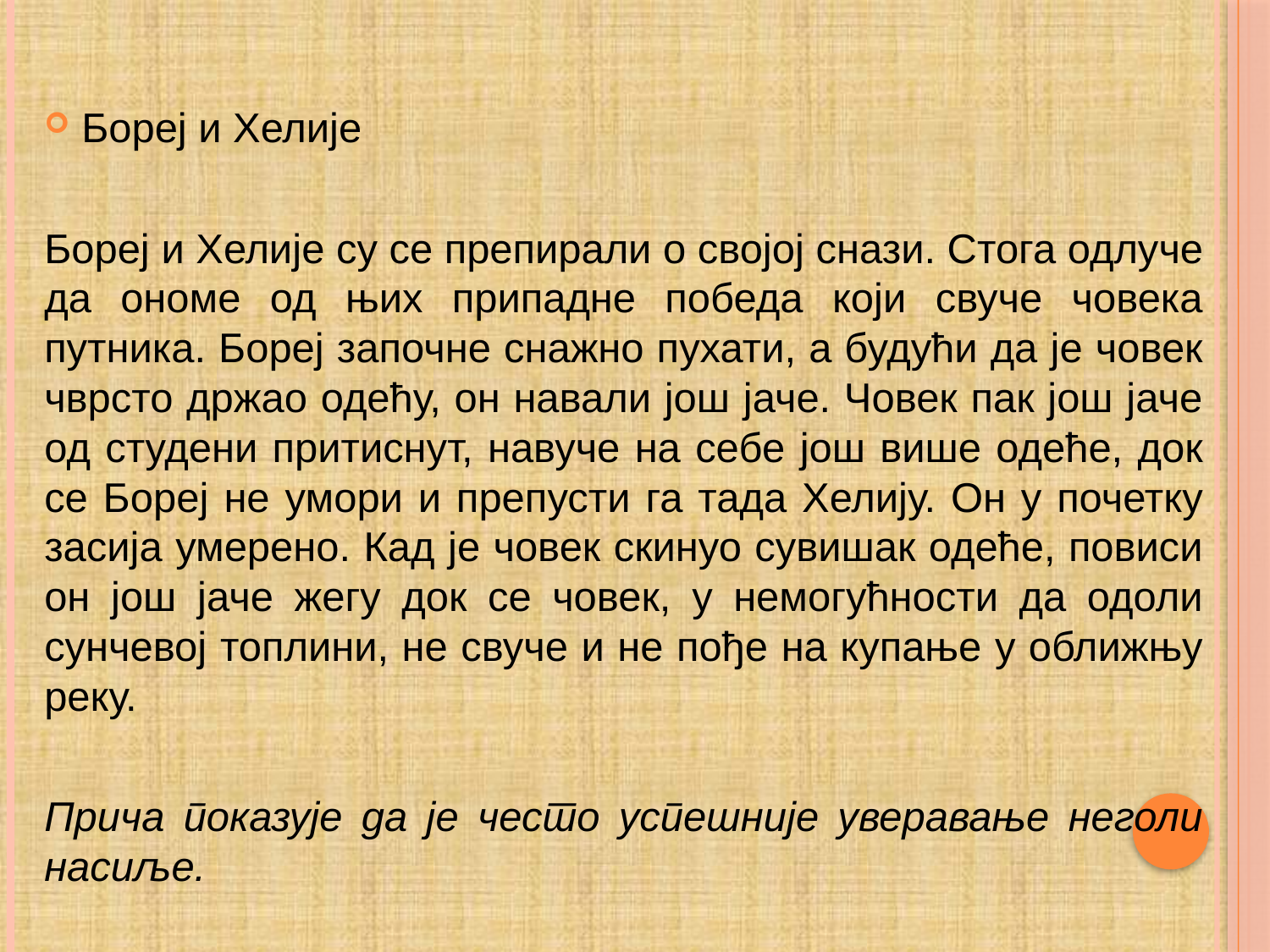

#
Бореј и Хелије

Бореј и Хелије су се препирали о својој снази. Стога одлуче да ономе од њих припадне победа који свуче човека путника. Бореј започне снажно пухати, а будући да је човек чврсто држао одећу, он навали још јаче. Човек пак још јаче од студени притиснут, навуче на себе још више одеће, док се Бореј не умори и препусти га тада Хелију. Он у почетку засија умерено. Кад је човек скинуо сувишак одеће, повиси он још јаче жегу док се човек, у немогућности да одоли сунчевој топлини, не свуче и не пође на купање у оближњу реку.

Прича показује да је често успешније уверавање неголи насиље.